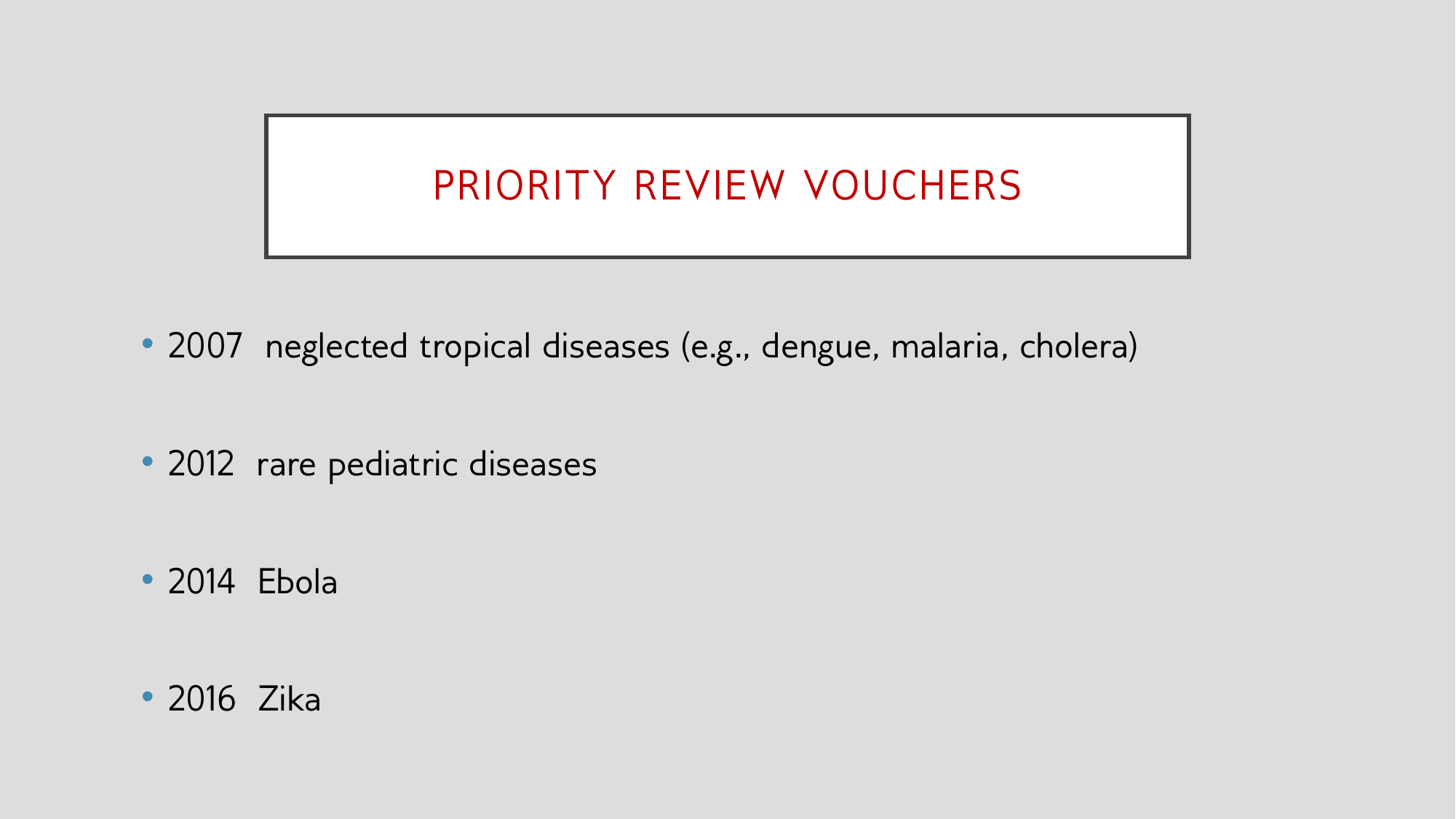

# Priority Review Vouchers

2007  neglected tropical diseases (e.g., dengue, malaria, cholera)

2012  rare pediatric diseases

2014  Ebola

2016  Zika